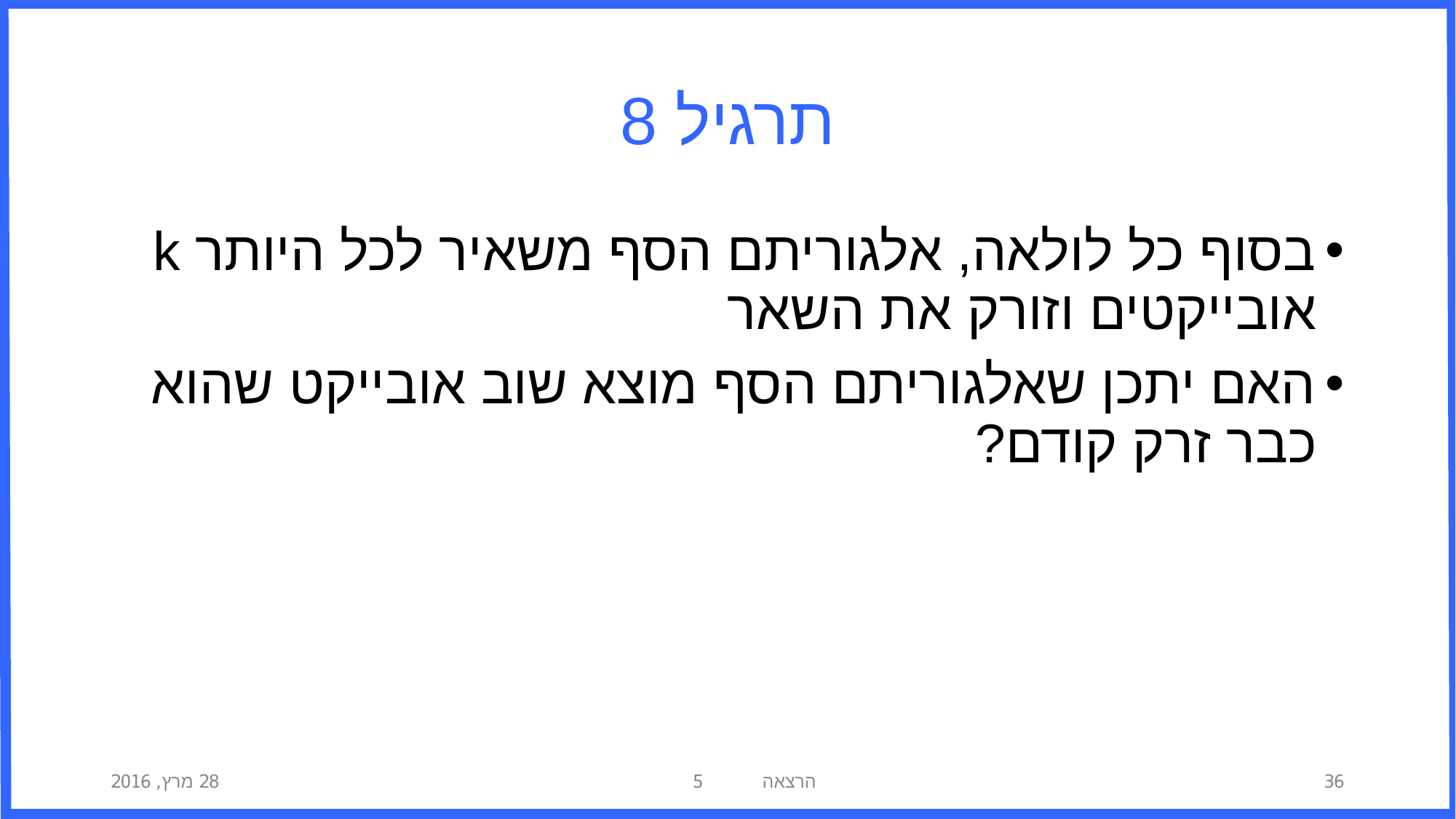

# תרגיל 8
בסוף כל לולאה, אלגוריתם הסף משאיר לכל היותר k אובייקטים וזורק את השאר
האם יתכן שאלגוריתם הסף מוצא שוב אובייקט שהוא כבר זרק קודם?

28 מרץ, 2016
הרצאה 5
36